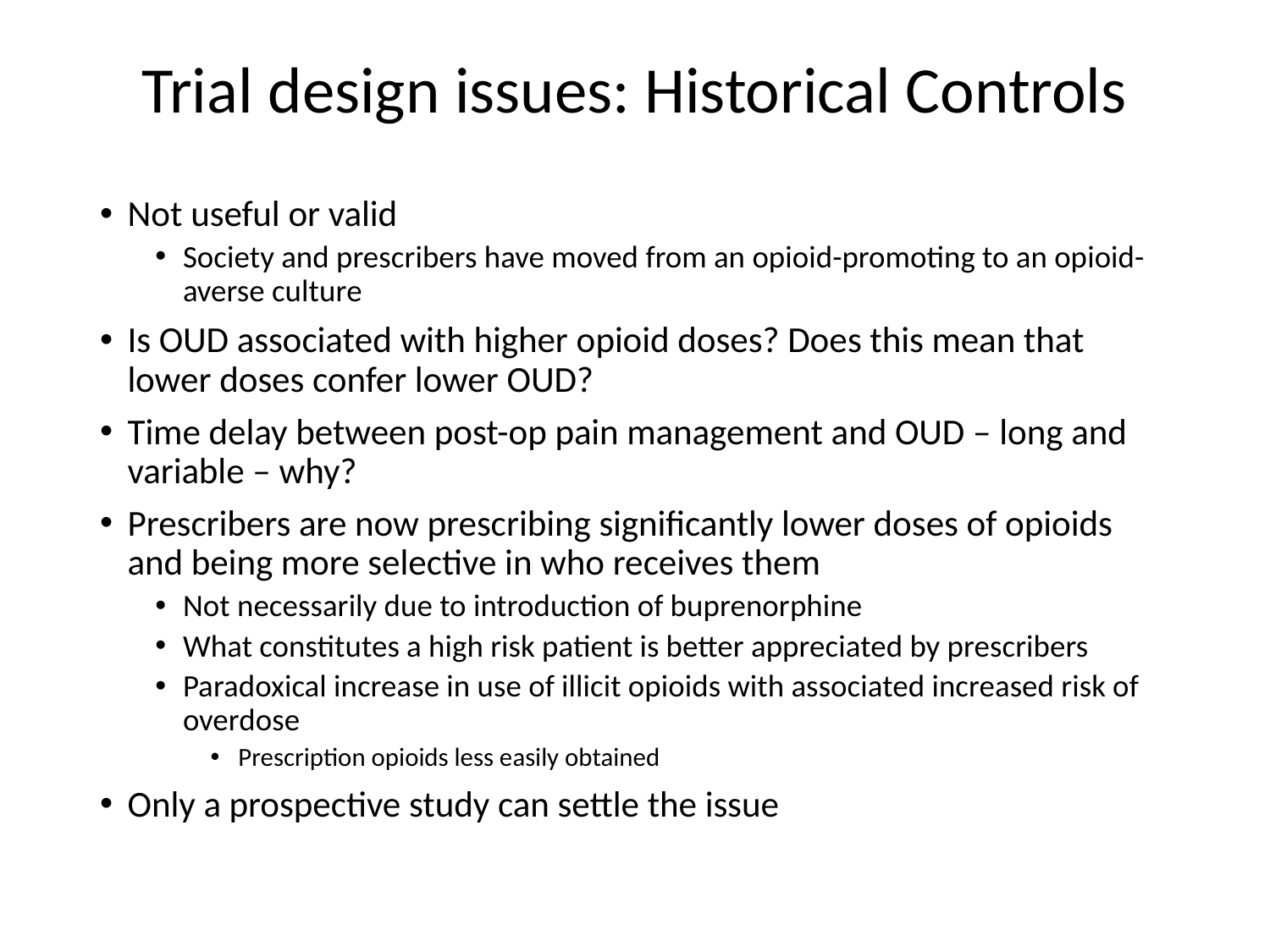

# Trial design issues: Historical Controls
Not useful or valid
Society and prescribers have moved from an opioid-promoting to an opioid-averse culture
Is OUD associated with higher opioid doses? Does this mean that lower doses confer lower OUD?
Time delay between post-op pain management and OUD – long and variable – why?
Prescribers are now prescribing significantly lower doses of opioids and being more selective in who receives them
Not necessarily due to introduction of buprenorphine
What constitutes a high risk patient is better appreciated by prescribers
Paradoxical increase in use of illicit opioids with associated increased risk of overdose
Prescription opioids less easily obtained
Only a prospective study can settle the issue